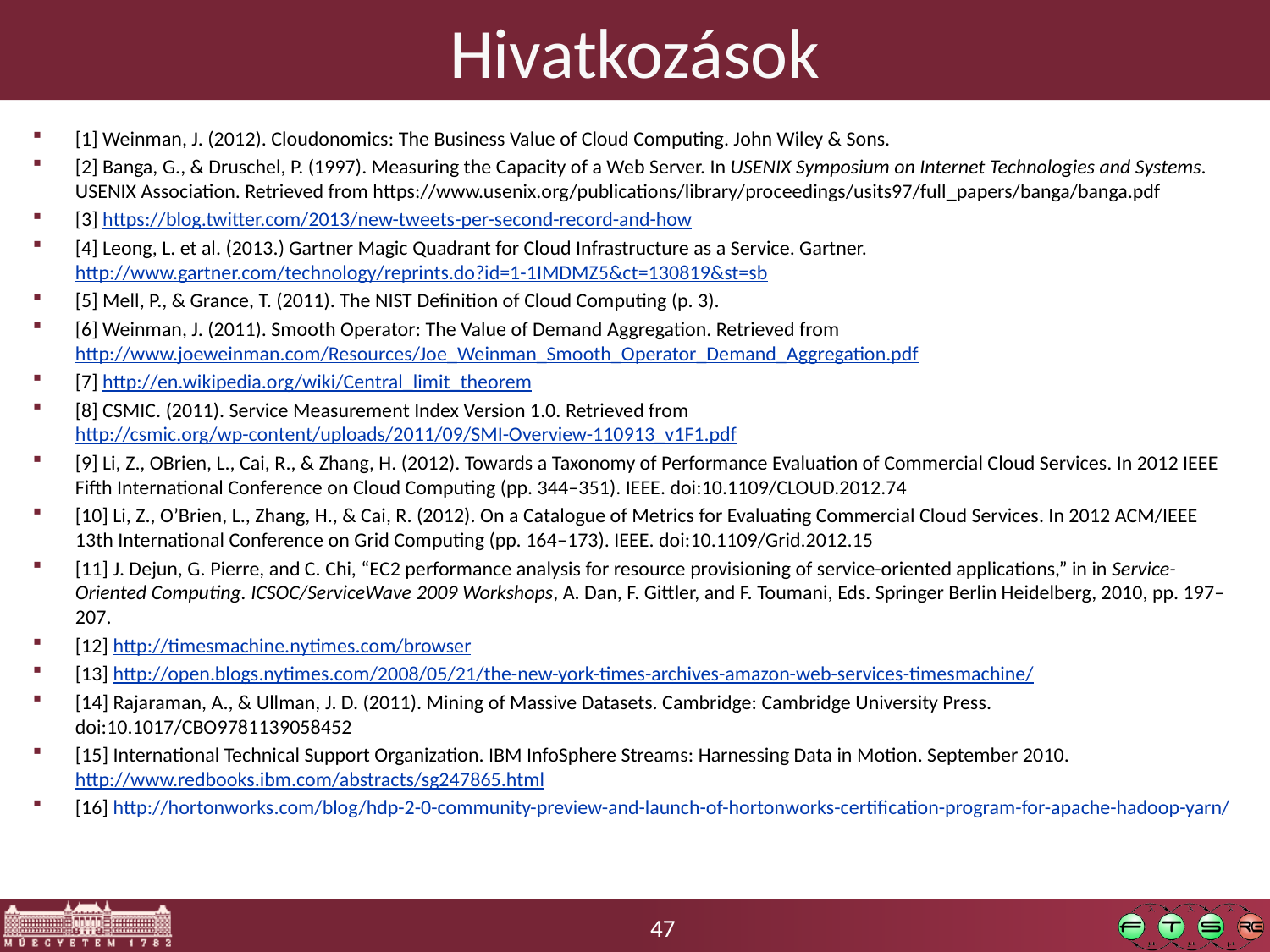

# Hivatkozások
[1] Weinman, J. (2012). Cloudonomics: The Business Value of Cloud Computing. John Wiley & Sons.
[2] Banga, G., & Druschel, P. (1997). Measuring the Capacity of a Web Server. In USENIX Symposium on Internet Technologies and Systems. USENIX Association. Retrieved from https://www.usenix.org/publications/library/proceedings/usits97/full_papers/banga/banga.pdf
[3] https://blog.twitter.com/2013/new-tweets-per-second-record-and-how
[4] Leong, L. et al. (2013.) Gartner Magic Quadrant for Cloud Infrastructure as a Service. Gartner. http://www.gartner.com/technology/reprints.do?id=1-1IMDMZ5&ct=130819&st=sb
[5] Mell, P., & Grance, T. (2011). The NIST Definition of Cloud Computing (p. 3).
[6] Weinman, J. (2011). Smooth Operator: The Value of Demand Aggregation. Retrieved from http://www.joeweinman.com/Resources/Joe_Weinman_Smooth_Operator_Demand_Aggregation.pdf
[7] http://en.wikipedia.org/wiki/Central_limit_theorem
[8] CSMIC. (2011). Service Measurement Index Version 1.0. Retrieved from http://csmic.org/wp-content/uploads/2011/09/SMI-Overview-110913_v1F1.pdf
[9] Li, Z., OBrien, L., Cai, R., & Zhang, H. (2012). Towards a Taxonomy of Performance Evaluation of Commercial Cloud Services. In 2012 IEEE Fifth International Conference on Cloud Computing (pp. 344–351). IEEE. doi:10.1109/CLOUD.2012.74
[10] Li, Z., O’Brien, L., Zhang, H., & Cai, R. (2012). On a Catalogue of Metrics for Evaluating Commercial Cloud Services. In 2012 ACM/IEEE 13th International Conference on Grid Computing (pp. 164–173). IEEE. doi:10.1109/Grid.2012.15
[11] J. Dejun, G. Pierre, and C. Chi, “EC2 performance analysis for resource provisioning of service-oriented applications,” in in Service-Oriented Computing. ICSOC/ServiceWave 2009 Workshops, A. Dan, F. Gittler, and F. Toumani, Eds. Springer Berlin Heidelberg, 2010, pp. 197–207.
[12] http://timesmachine.nytimes.com/browser
[13] http://open.blogs.nytimes.com/2008/05/21/the-new-york-times-archives-amazon-web-services-timesmachine/
[14] Rajaraman, A., & Ullman, J. D. (2011). Mining of Massive Datasets. Cambridge: Cambridge University Press. doi:10.1017/CBO9781139058452
[15] International Technical Support Organization. IBM InfoSphere Streams: Harnessing Data in Motion. September 2010. http://www.redbooks.ibm.com/abstracts/sg247865.html
[16] http://hortonworks.com/blog/hdp-2-0-community-preview-and-launch-of-hortonworks-certification-program-for-apache-hadoop-yarn/